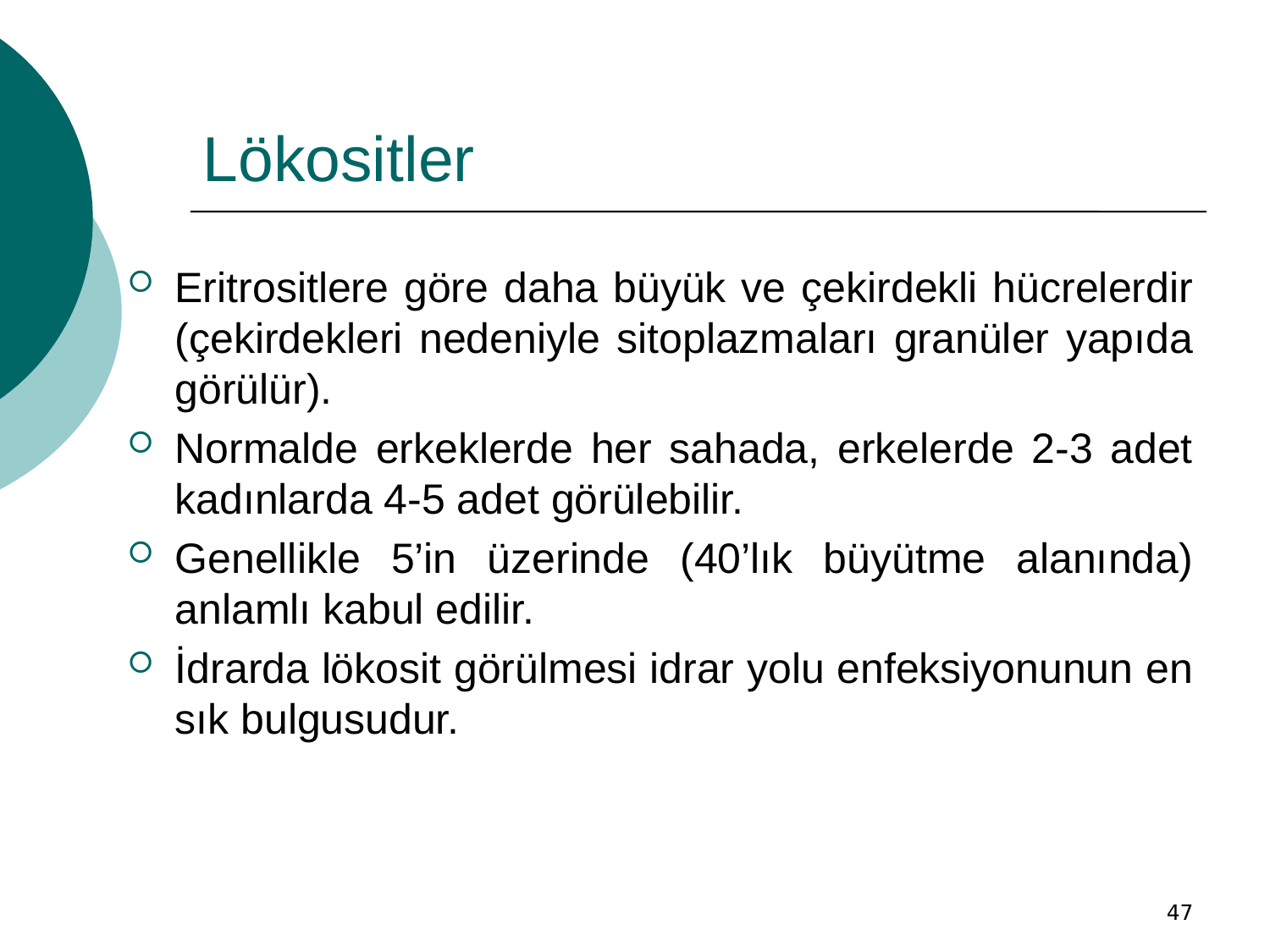

# Lökositler
Eritrositlere göre daha büyük ve çekirdekli hücrelerdir (çekirdekleri nedeniyle sitoplazmaları granüler yapıda görülür).
Normalde erkeklerde her sahada, erkelerde 2-3 adet kadınlarda 4-5 adet görülebilir.
Genellikle 5’in üzerinde (40’lık büyütme alanında) anlamlı kabul edilir.
İdrarda lökosit görülmesi idrar yolu enfeksiyonunun en sık bulgusudur.
47